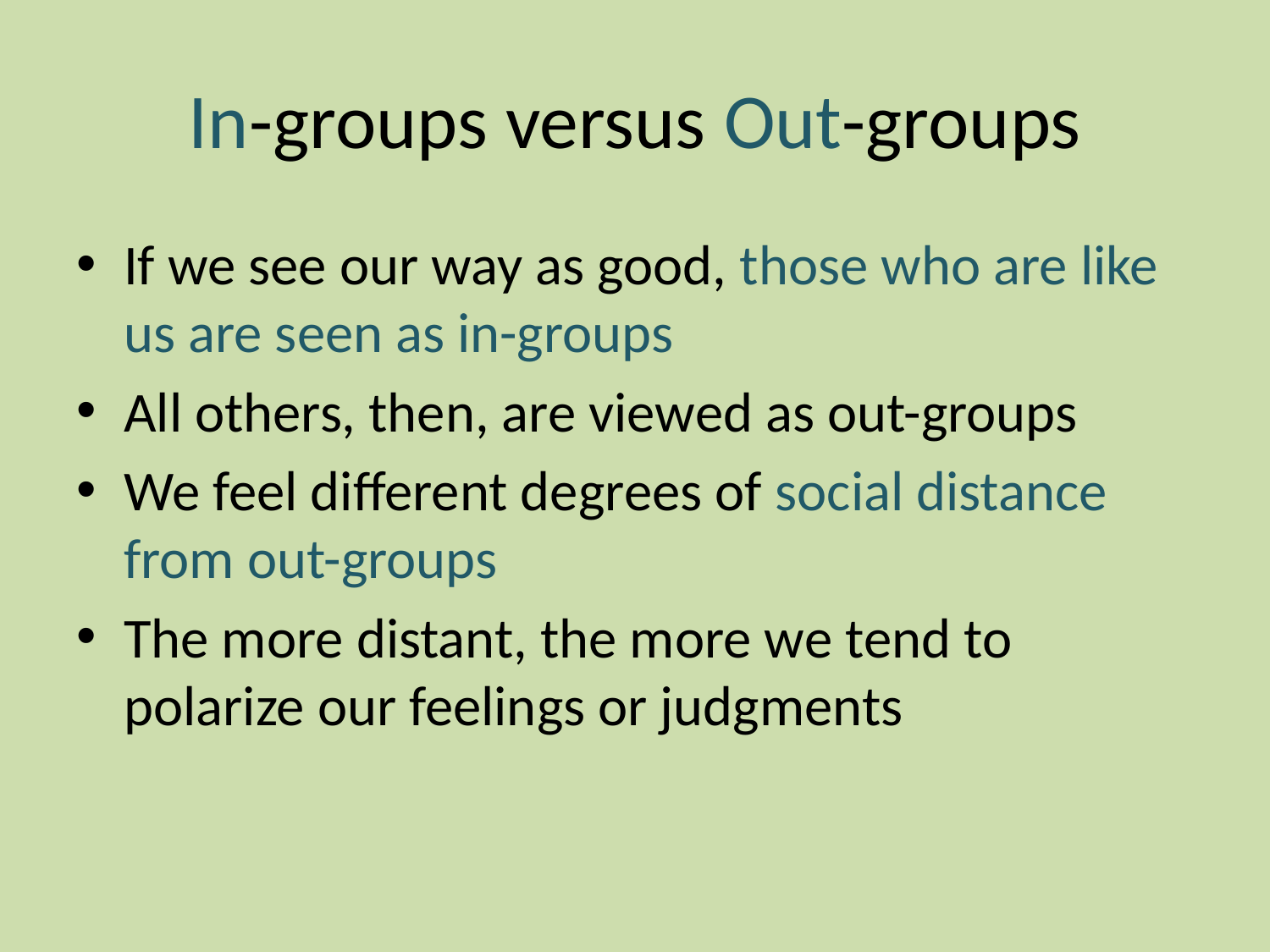

# In-groups versus Out-groups
If we see our way as good, those who are like us are seen as in-groups
All others, then, are viewed as out-groups
We feel different degrees of social distance from out-groups
The more distant, the more we tend to polarize our feelings or judgments